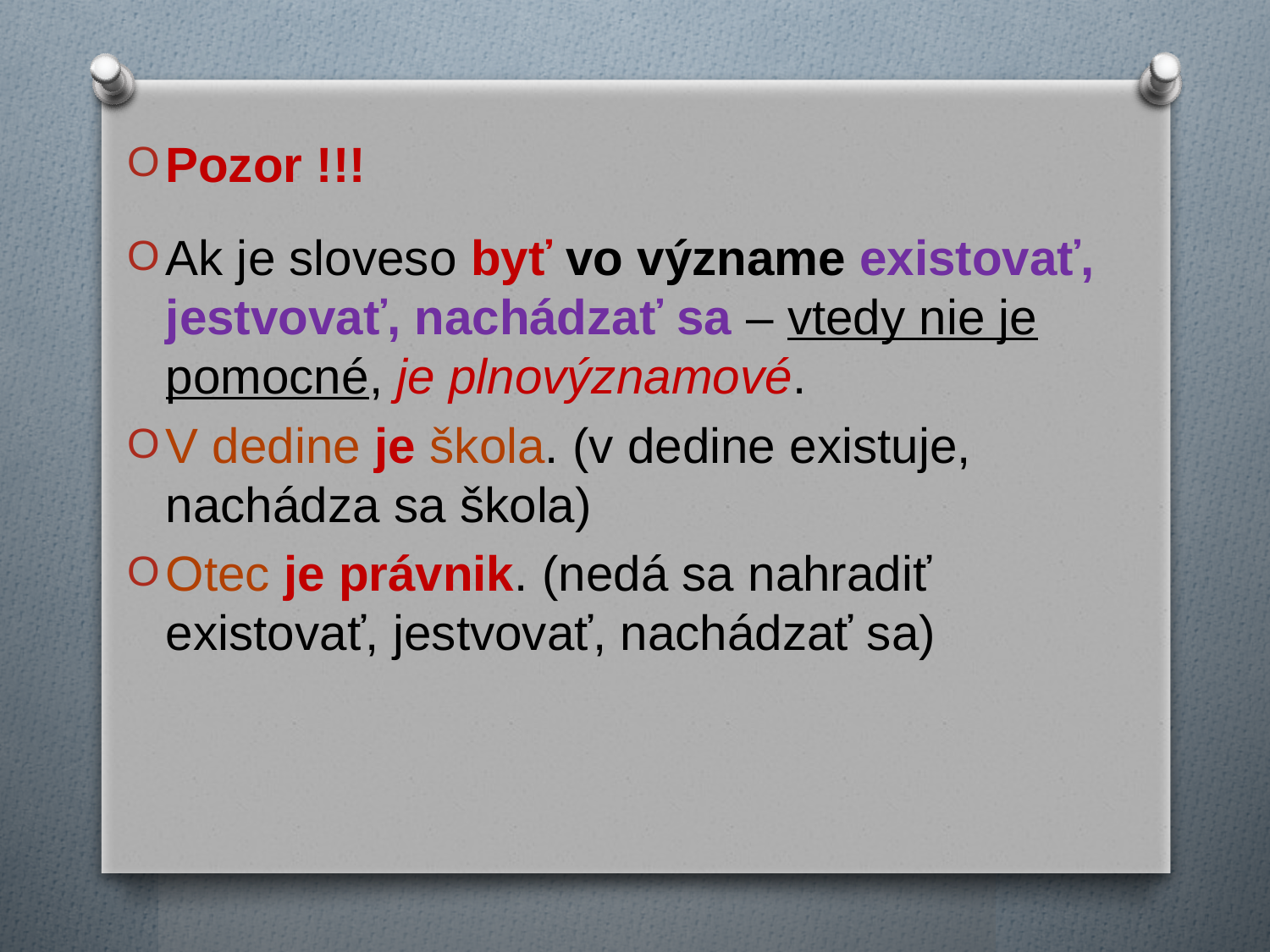

Pozor !!!

Ak je sloveso byť vo význame existovať, jestvovať, nachádzať sa – vtedy nie je pomocné, je plnovýznamové.
V dedine je škola. (v dedine existuje, nachádza sa škola)
Otec je právnik. (nedá sa nahradiť existovať, jestvovať, nachádzať sa)